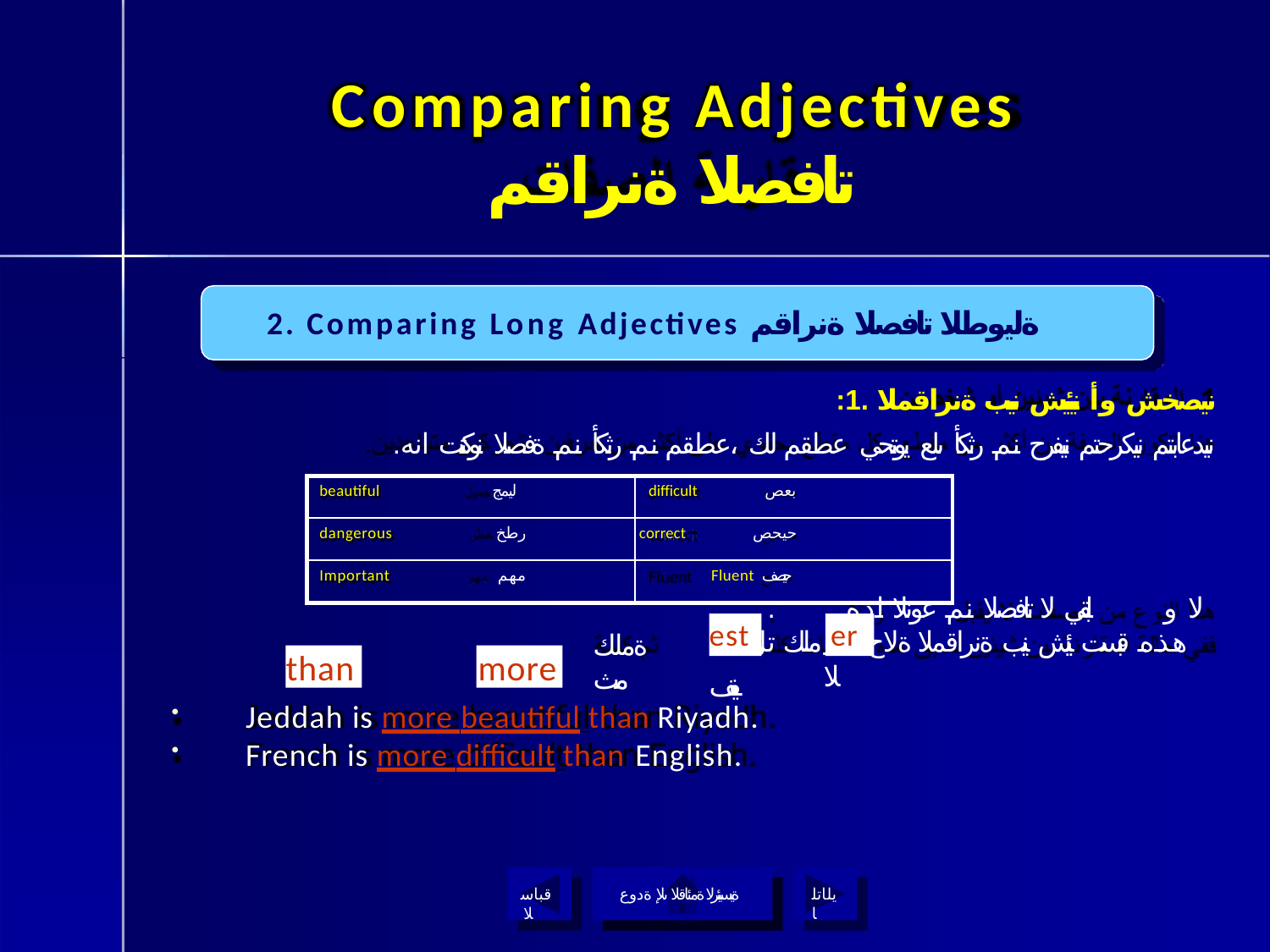

# Comparing Adjectives
تافصلا ةنراقم

2. Comparing Long Adjectives ةليوطلا تافصلا ةنراقم

:نيصخش   وأ نيئيش نيب          ةنراقملا .1
.نيدعابتم  نيكرحتم  نيفرح   نم رثكأ   ىلع  يوتحي  عطقم لك  ،عطقم نم رثكأ   نم ةفصلا    نوكتت  انه

| beautiful ليمج | difficult بعص |
| --- | --- |
| dangerous رطخ | correct حيحص |
| Important مهم | Fluent حيصف |

.         لا  و         لبقي لا تافصلا   نم عونلا اذه
est ملك  تا er هذه قبست نيئيش نيب ةنراقملا ةلاح يفف

ةملك مث
ة
فصلا
than	more

Jeddah is more beautiful than Riyadh.
French is more difficult than English.

قباسلا
ةيسيئرلا ةمئاقلا ىلإ ةدوع
يلاتلا